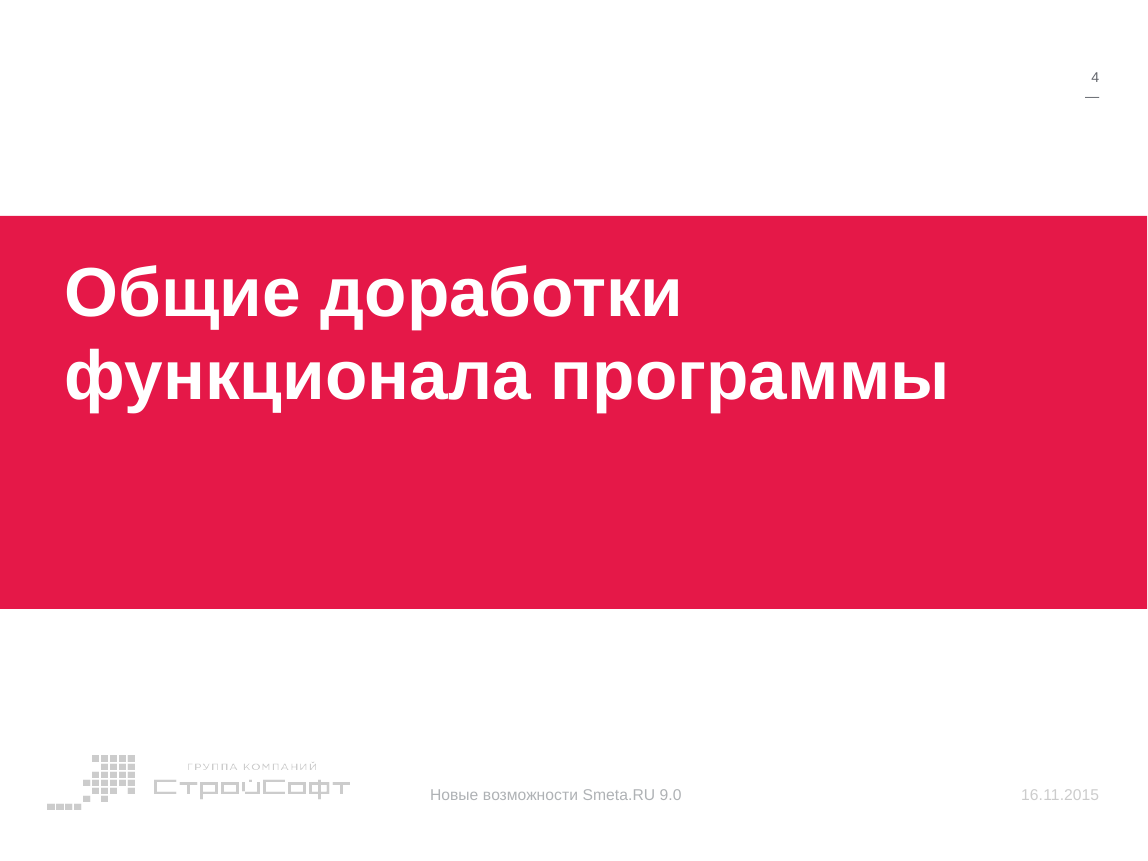

4
—

# Общие доработки функционала программы
Новые возможности Smeta.RU 9.0
16.11.2015